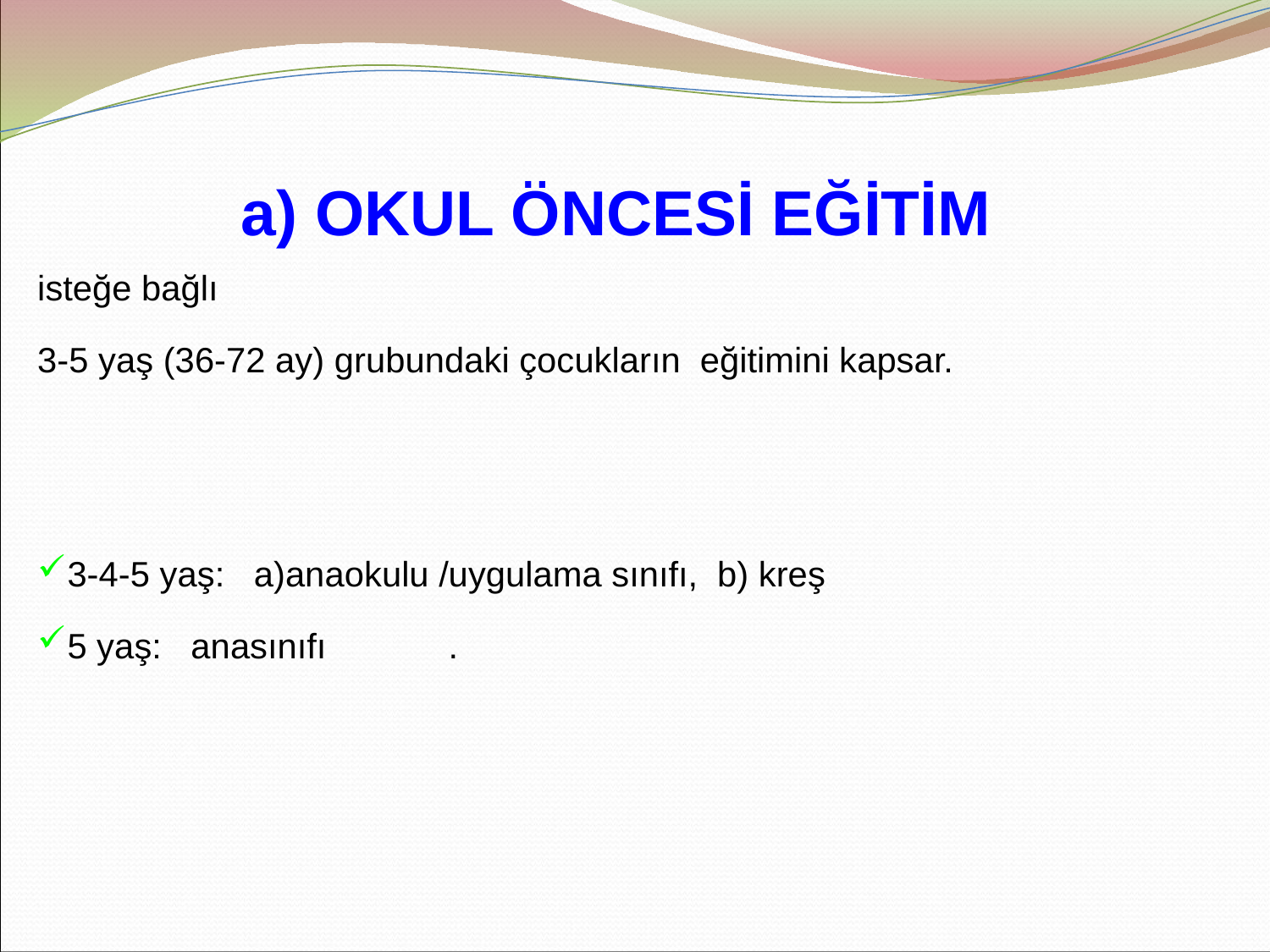

a) OKUL ÖNCESİ EĞİTİM
isteğe bağlı
3-5 yaş (36-72 ay) grubundaki çocukların  eğitimini kapsar.

3-4-5 yaş:   a)anaokulu /uygulama sınıfı,  b) kreş
5 yaş:   anasınıfı 	.